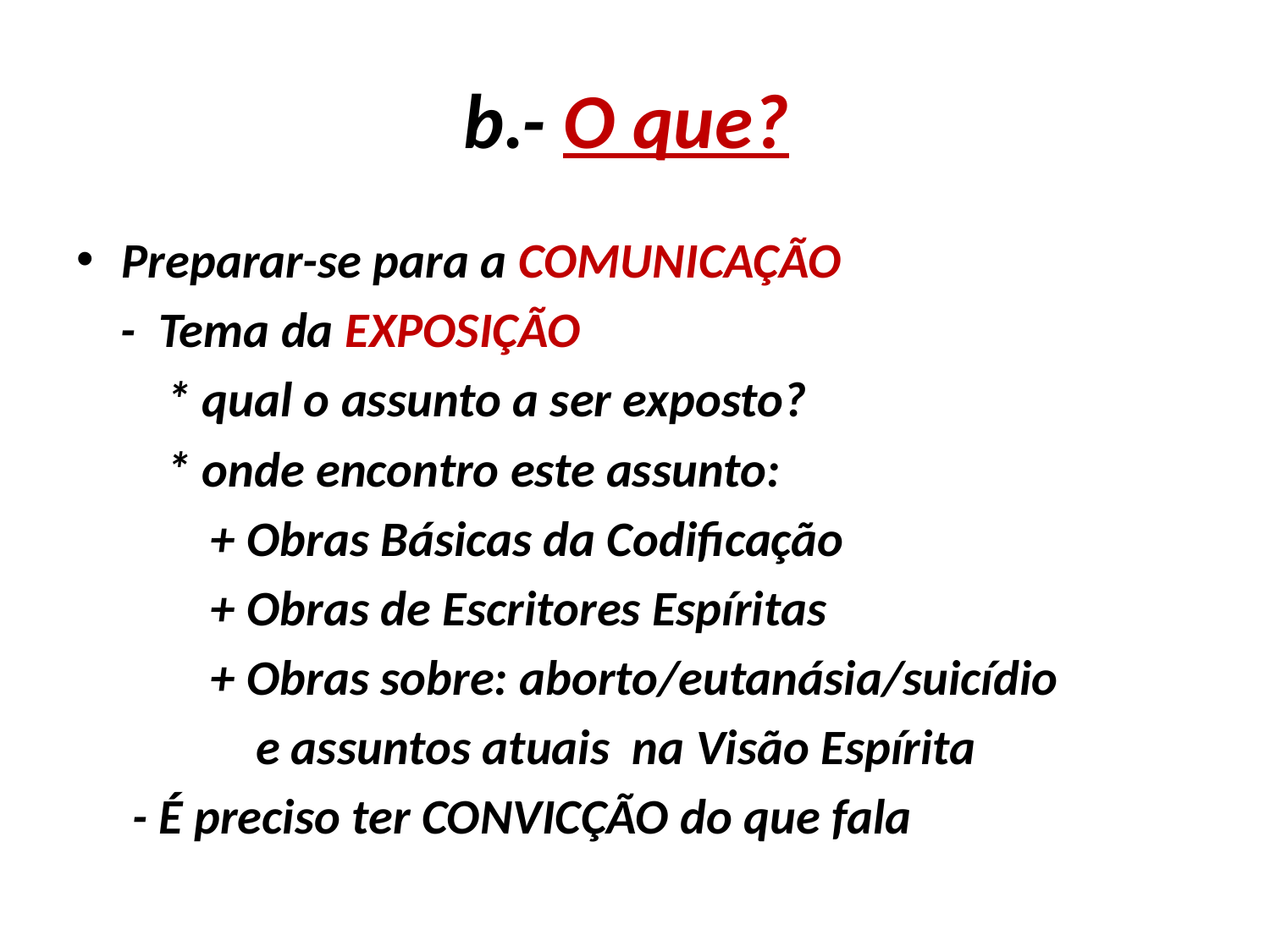

# b.- O que?
Preparar-se para a COMUNICAÇÃO
    -  Tema da EXPOSIÇÃO
        * qual o assunto a ser exposto?
        * onde encontro este assunto:
            + Obras Básicas da Codificação
            + Obras de Escritores Espíritas
            + Obras sobre: aborto/eutanásia/suicídio
                e assuntos atuais  na Visão Espírita
     - É preciso ter CONVICÇÃO do que fala